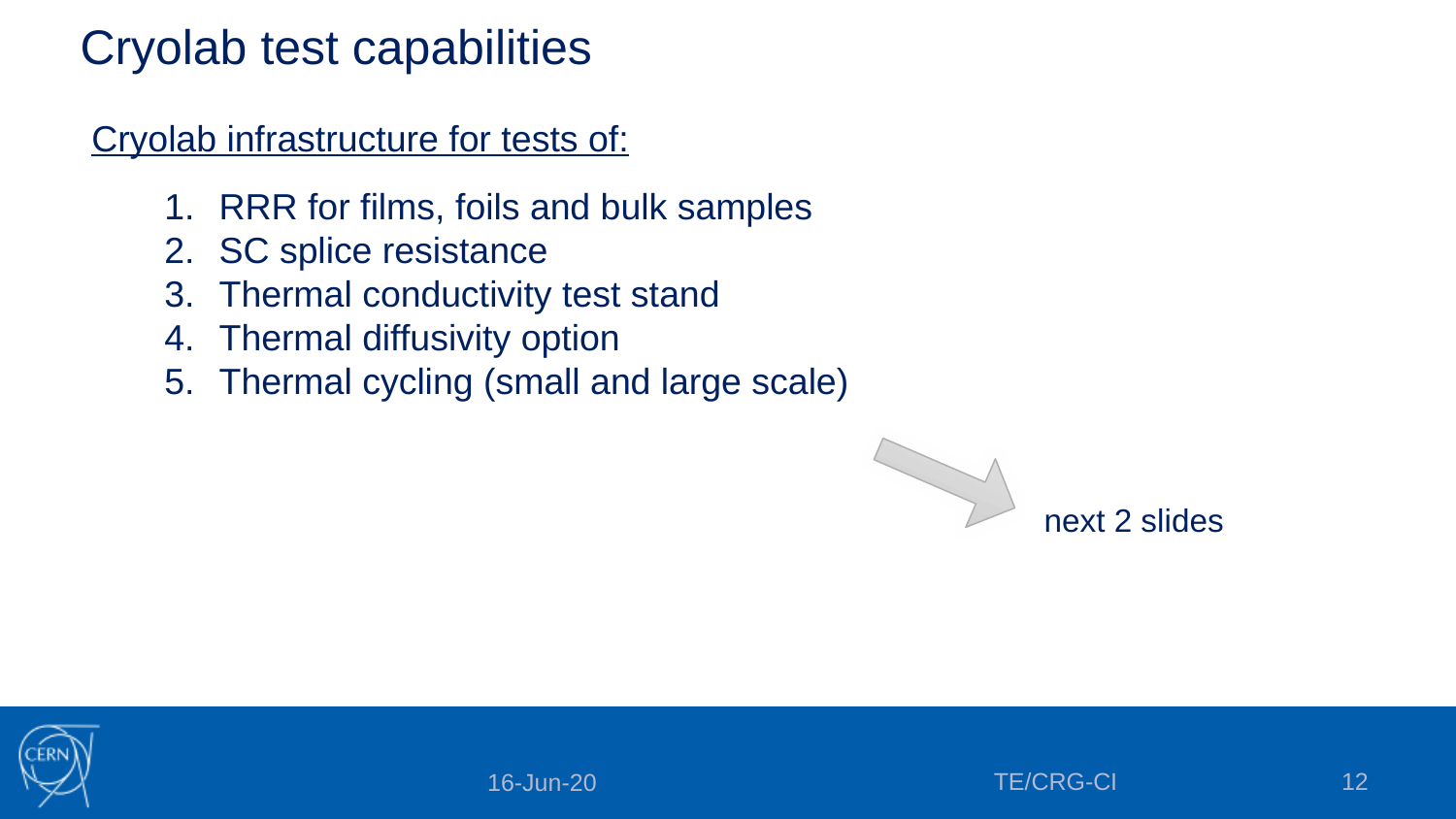

# Cryolab test capabilities
Cryolab infrastructure for tests of:

RRR for films, foils and bulk samples
SC splice resistance
Thermal conductivity test stand
Thermal diffusivity option
Thermal cycling (small and large scale)

next 2 slides
TE/CRG-CI
12
16-Jun-20